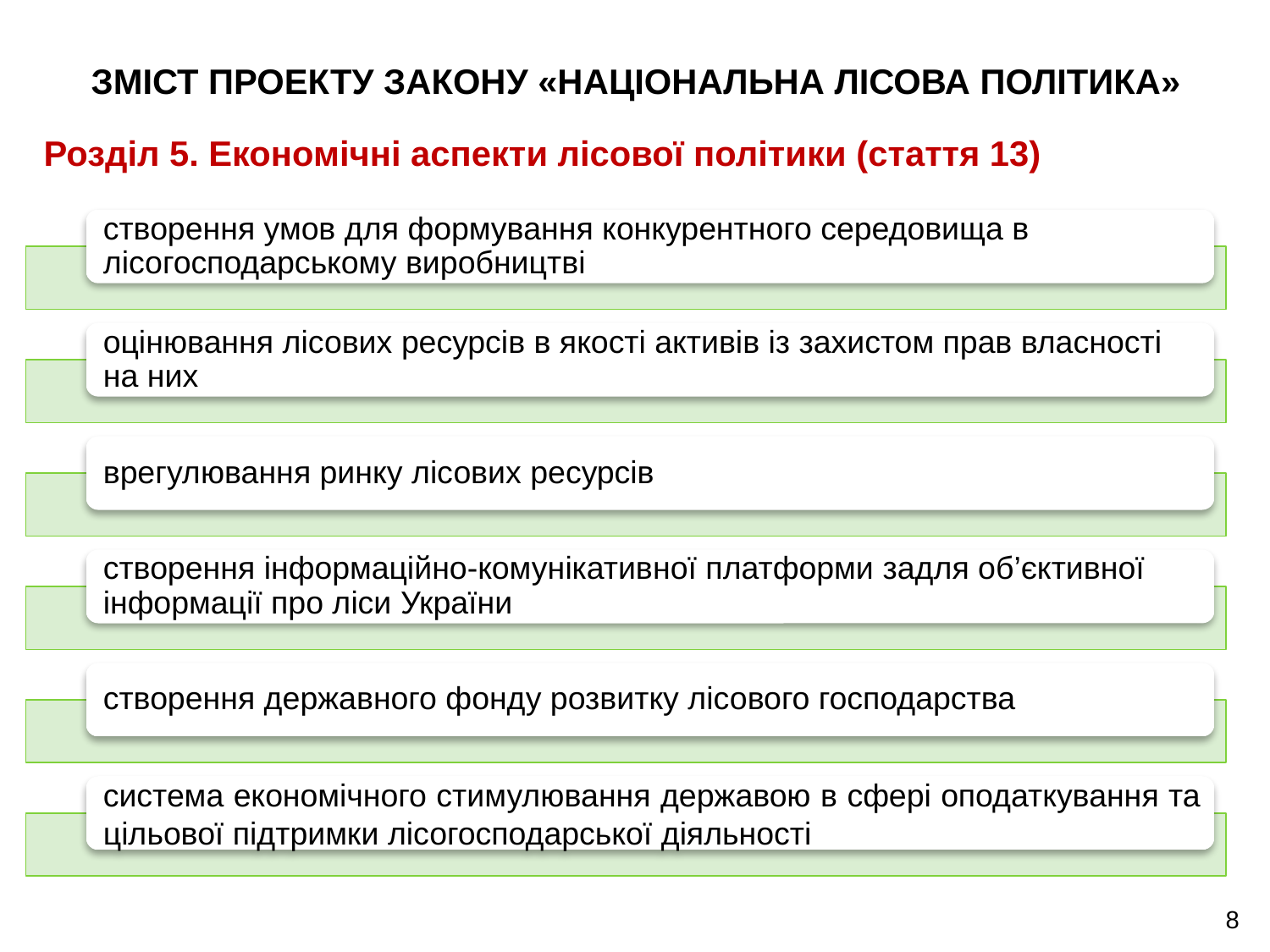

# ЗМІСТ ПРОЕКТУ ЗАКОНУ «НАЦІОНАЛЬНА ЛІСОВА ПОЛІТИКА»
Розділ 5. Економічні аспекти лісової політики (стаття 13)
створення умов для формування конкурентного середовища в лісогосподарському виробництві
оцінювання лісових ресурсів в якості активів із захистом прав власності на них
врегулювання ринку лісових ресурсів
створення інформаційно-комунікативної платформи задля об’єктивної інформації про ліси України
створення державного фонду розвитку лісового господарства
система економічного стимулювання державою в сфері оподаткування та цільової підтримки лісогосподарської діяльності
8